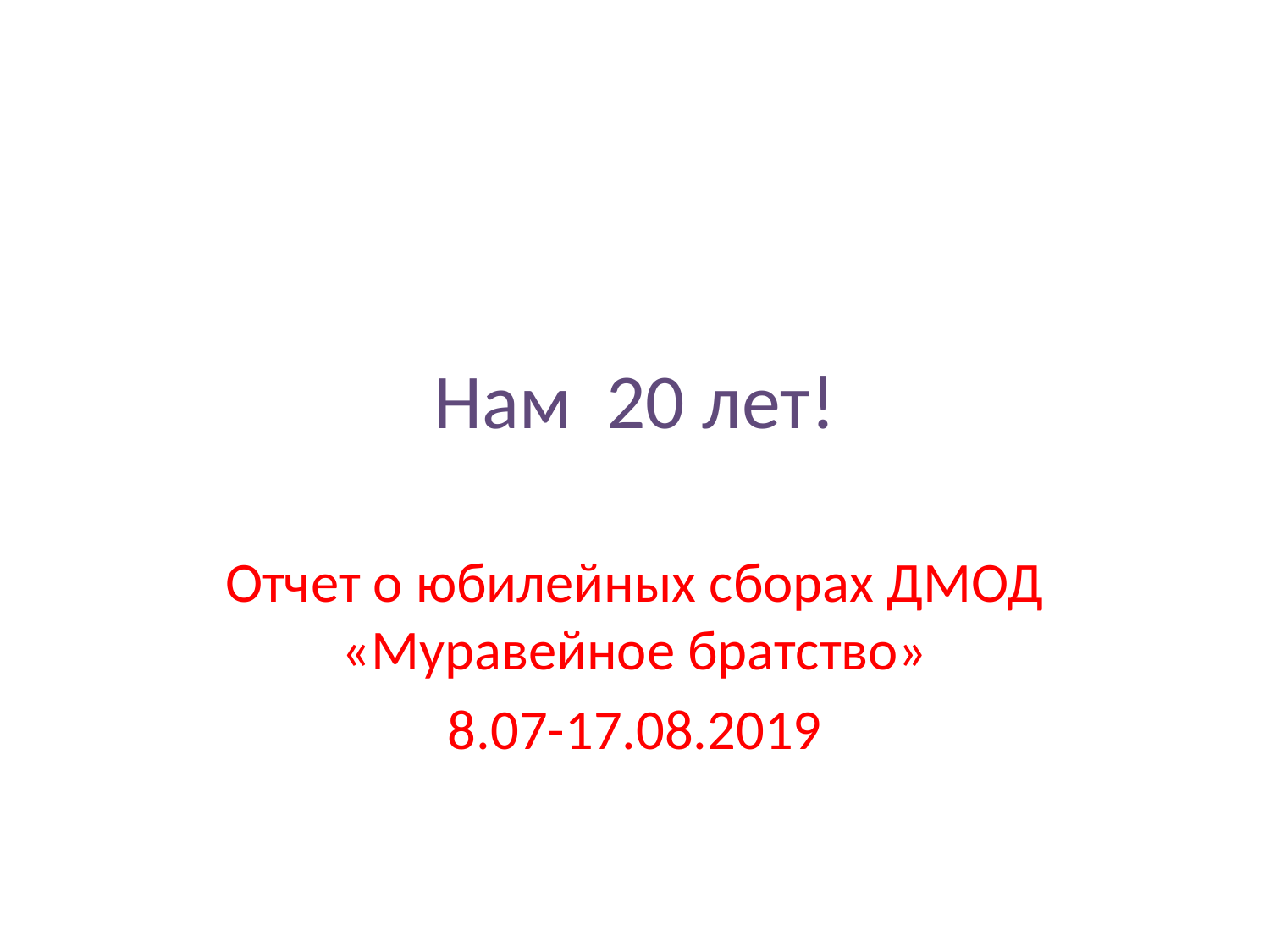

# Нам  20 лет!
Отчет о юбилейных сборах ДМОД «Муравейное братство»
8.07-17.08.2019